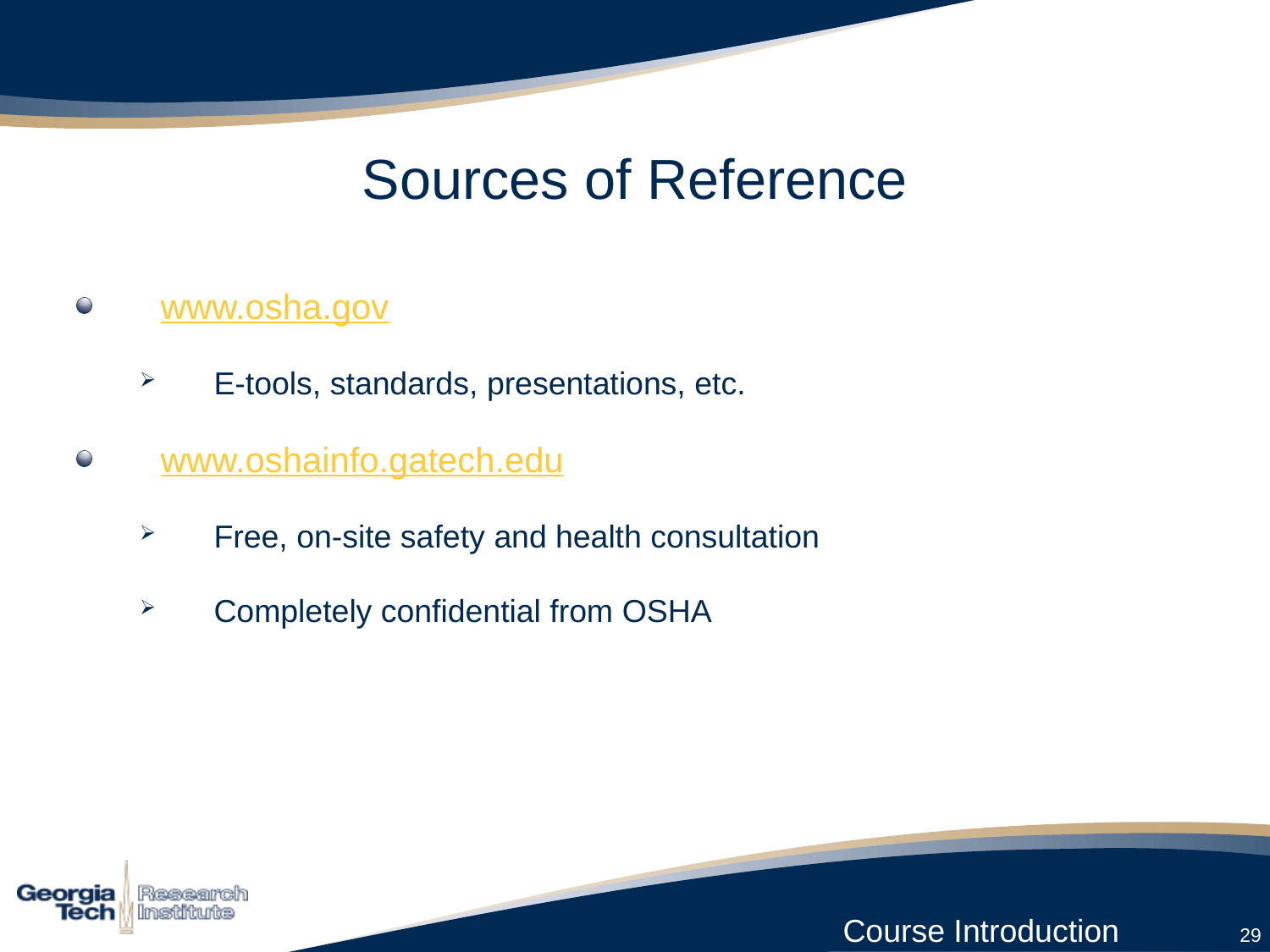

# Sources of Reference
www.osha.gov
E-tools, standards, presentations, etc.
www.oshainfo.gatech.edu
Free, on-site safety and health consultation
Completely confidential from OSHA

29